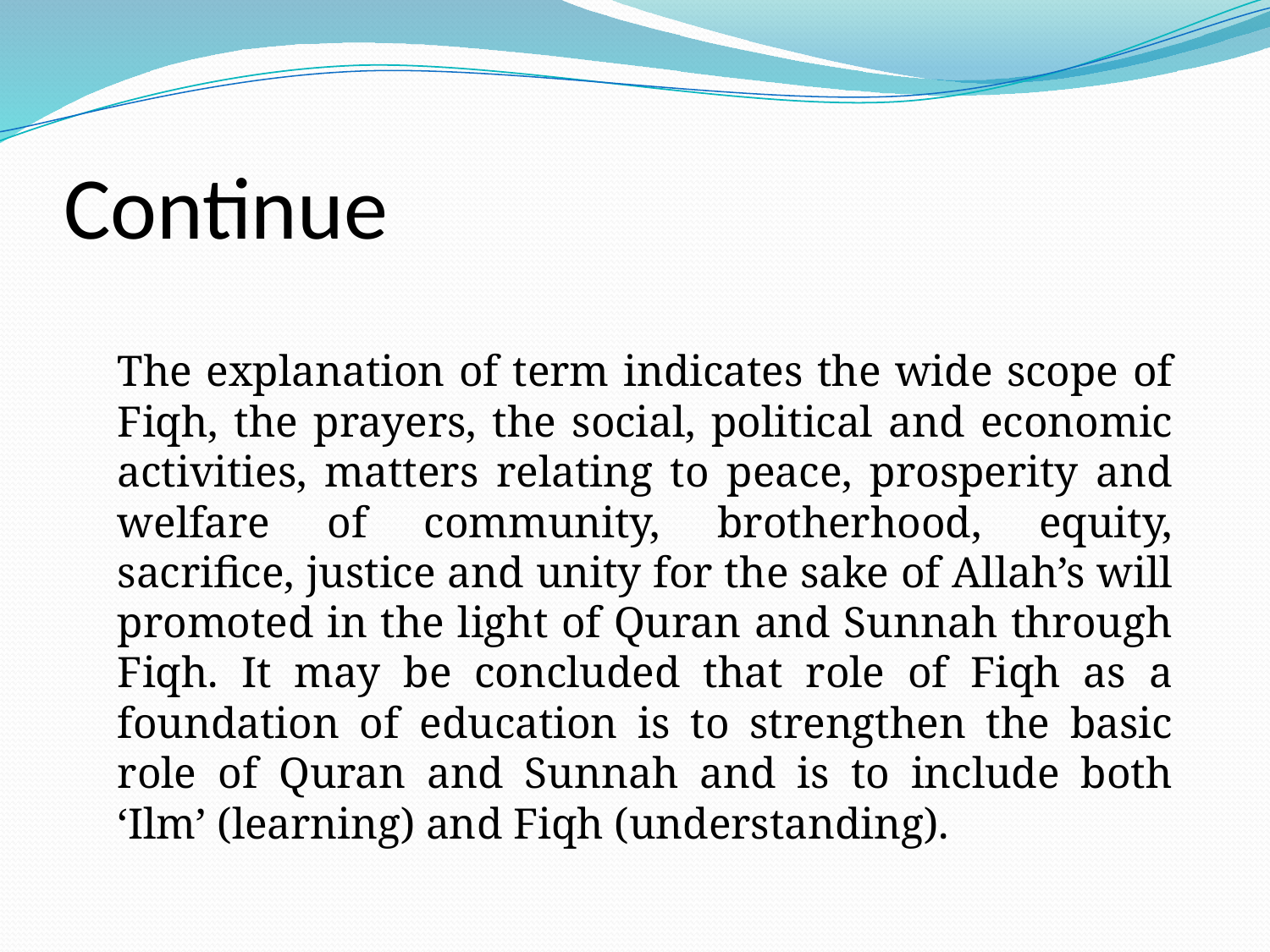

# Continue
The explanation of term indicates the wide scope of Fiqh, the prayers, the social, political and economic activities, matters relating to peace, prosperity and welfare of community, brotherhood, equity, sacrifice, justice and unity for the sake of Allah’s will promoted in the light of Quran and Sunnah through Fiqh. It may be concluded that role of Fiqh as a foundation of education is to strengthen the basic role of Quran and Sunnah and is to include both ‘Ilm’ (learning) and Fiqh (understanding).